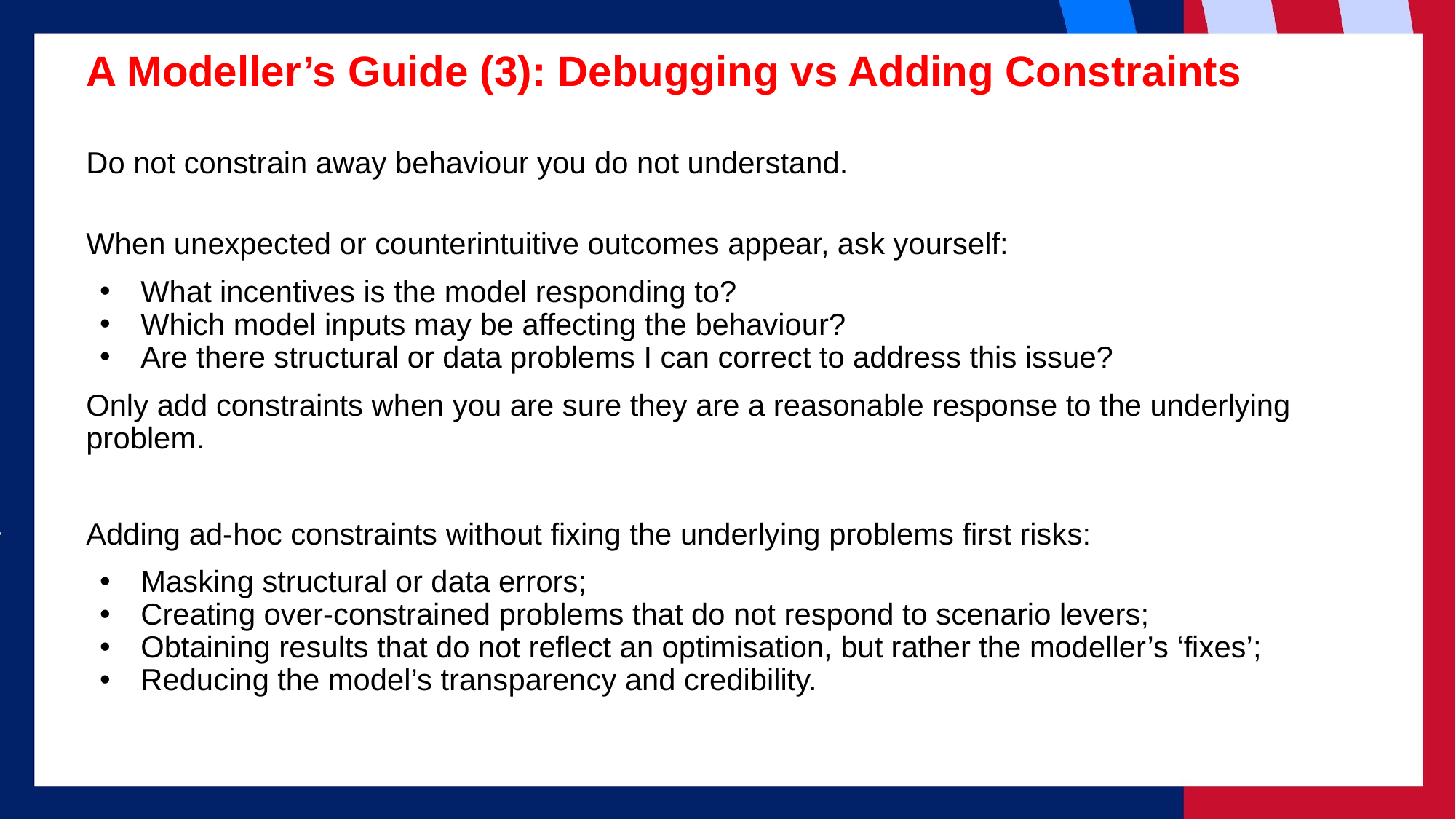

# A Modeller’s Guide (3): Debugging vs Adding Constraints
Do not constrain away behaviour you do not understand.

When unexpected or counterintuitive outcomes appear, ask yourself:
What incentives is the model responding to?
Which model inputs may be affecting the behaviour?
Are there structural or data problems I can correct to address this issue?
Only add constraints when you are sure they are a reasonable response to the underlying problem.

Adding ad-hoc constraints without fixing the underlying problems first risks:
Masking structural or data errors;
Creating over-constrained problems that do not respond to scenario levers;
Obtaining results that do not reflect an optimisation, but rather the modeller’s ‘fixes’;
Reducing the model’s transparency and credibility.